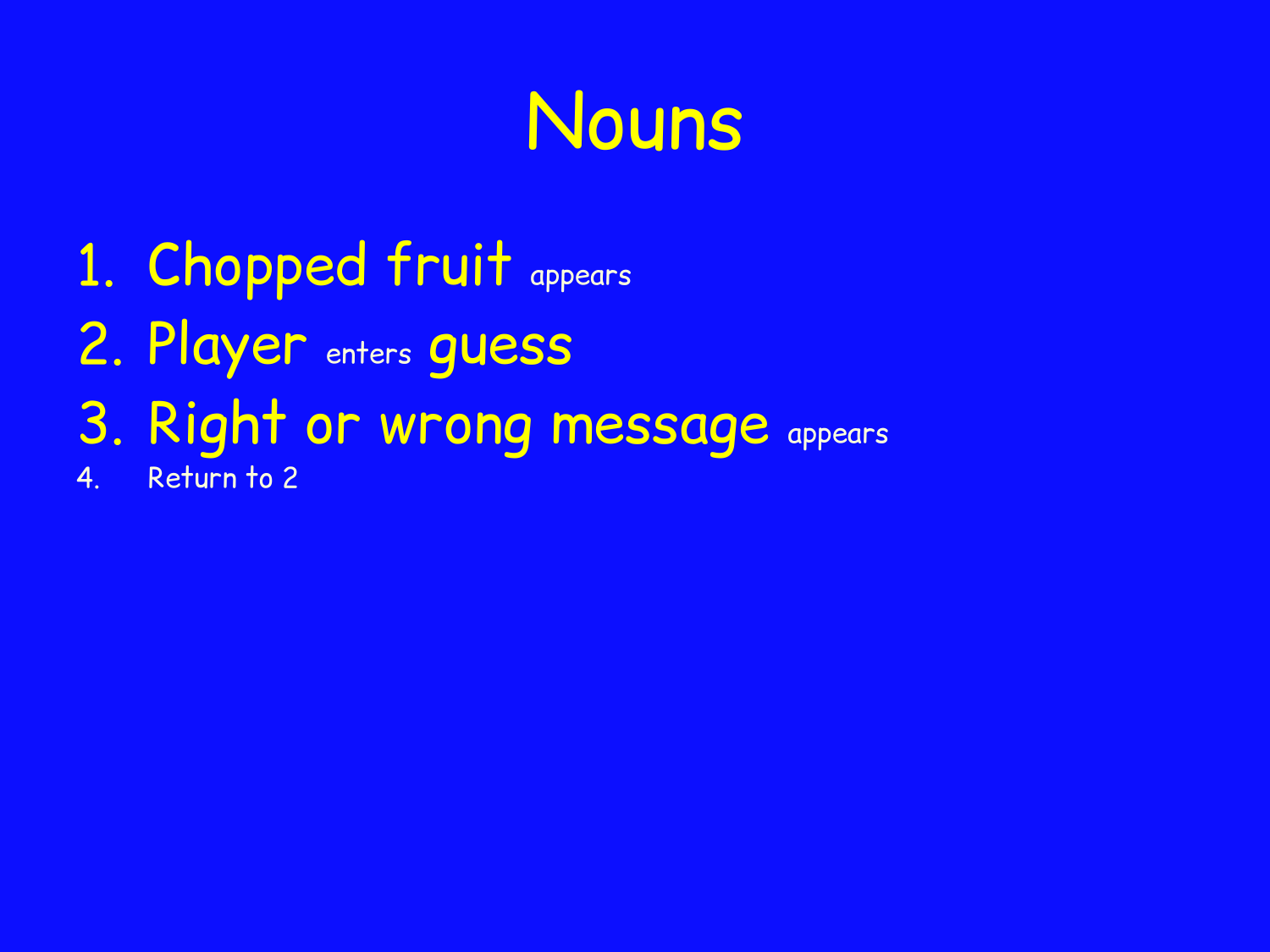

# Nouns
Chopped fruit appears
Player enters guess
Right or wrong message appears
Return to 2